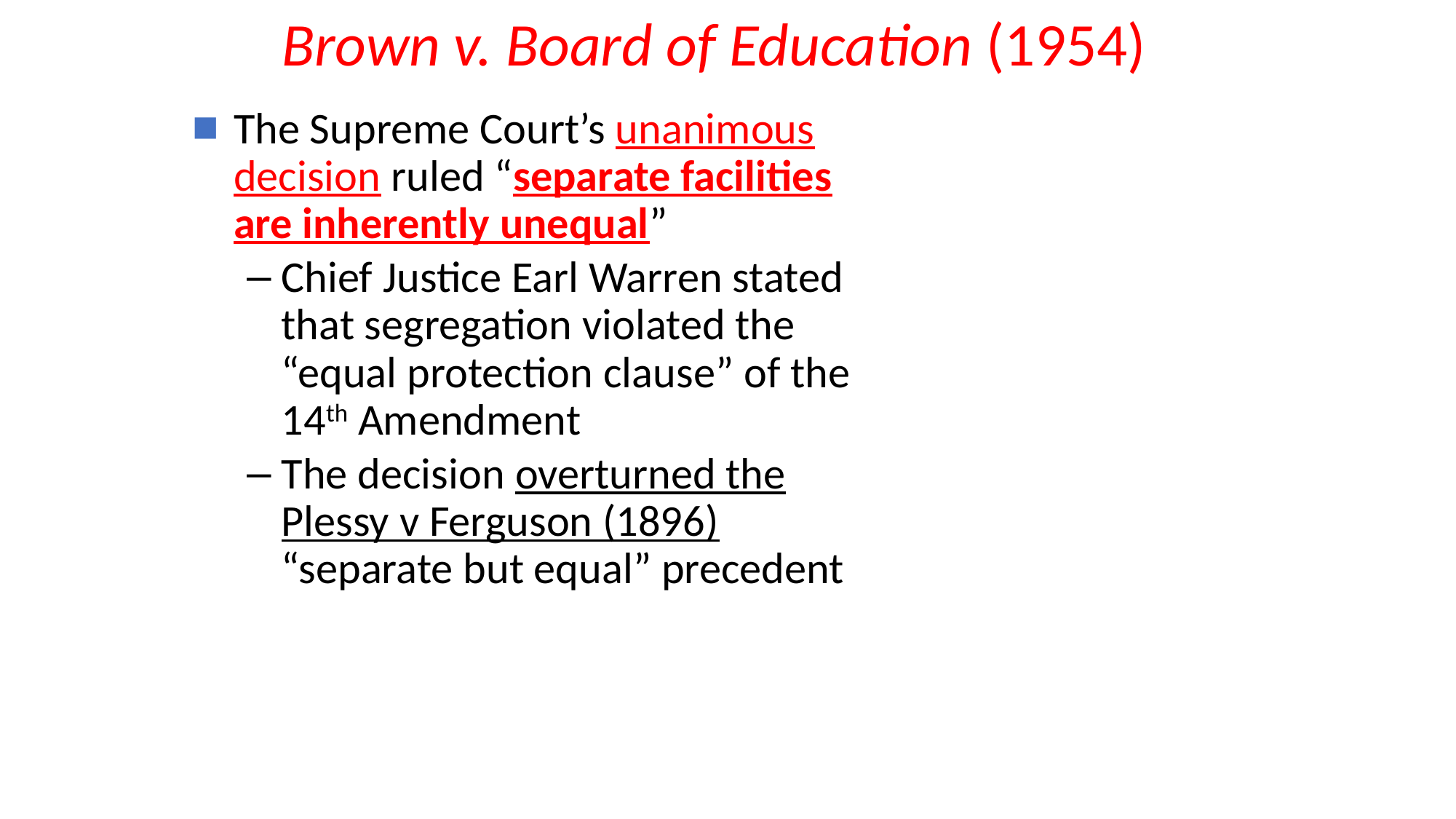

Brown v. Board of Education (1954)
The Supreme Court’s unanimous decision ruled “separate facilities are inherently unequal”
Chief Justice Earl Warren stated that segregation violated the “equal protection clause” of the 14th Amendment
The decision overturned the Plessy v Ferguson (1896) “separate but equal” precedent